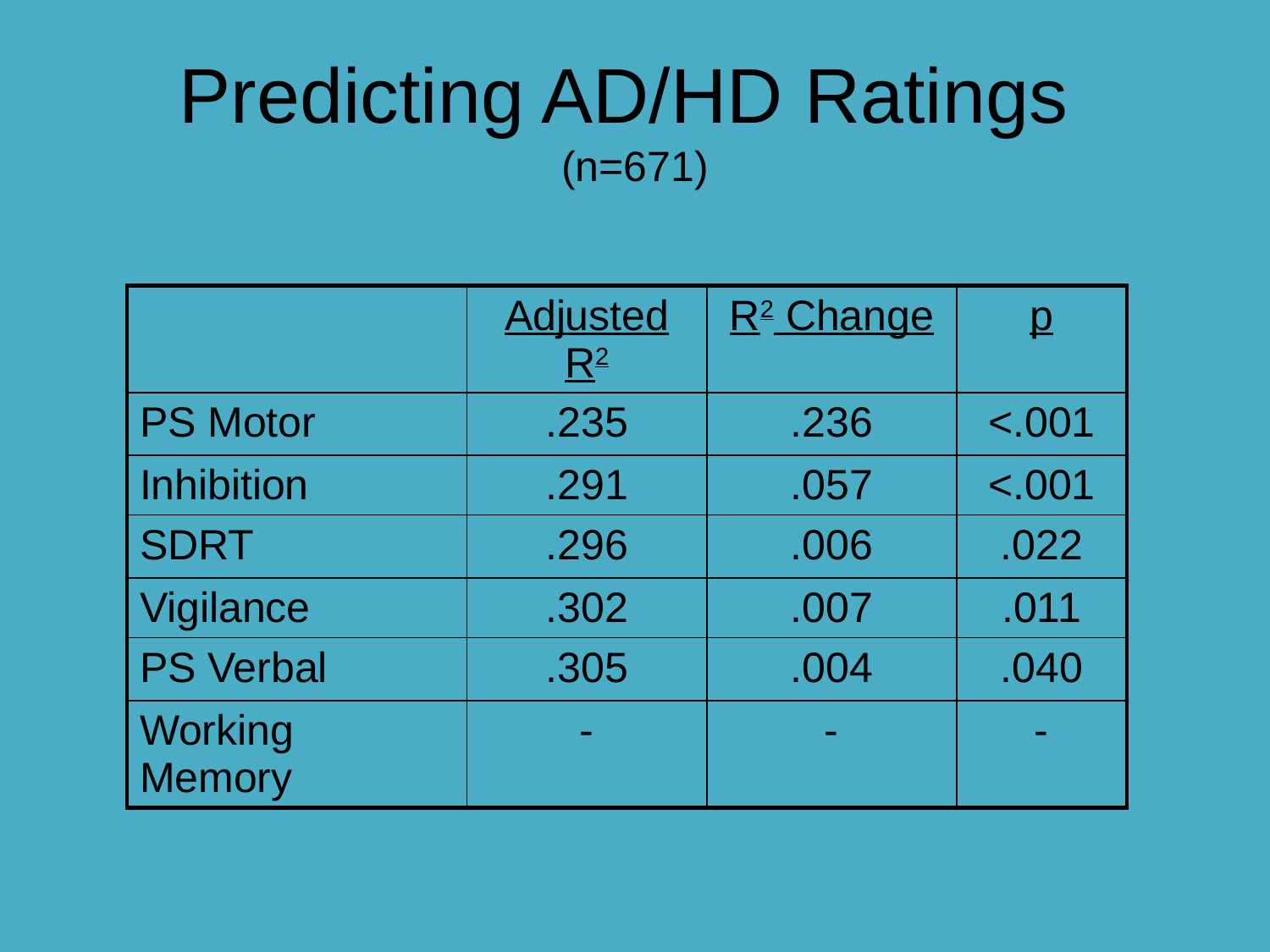

# Predicting AD/HD Ratings (n=671)
|  | Adjusted R2 | R2 Change | p |
| --- | --- | --- | --- |
| PS Motor | .235 | .236 | <.001 |
| Inhibition | .291 | .057 | <.001 |
| SDRT | .296 | .006 | .022 |
| Vigilance | .302 | .007 | .011 |
| PS Verbal | .305 | .004 | .040 |
| Working Memory | - | - | - |